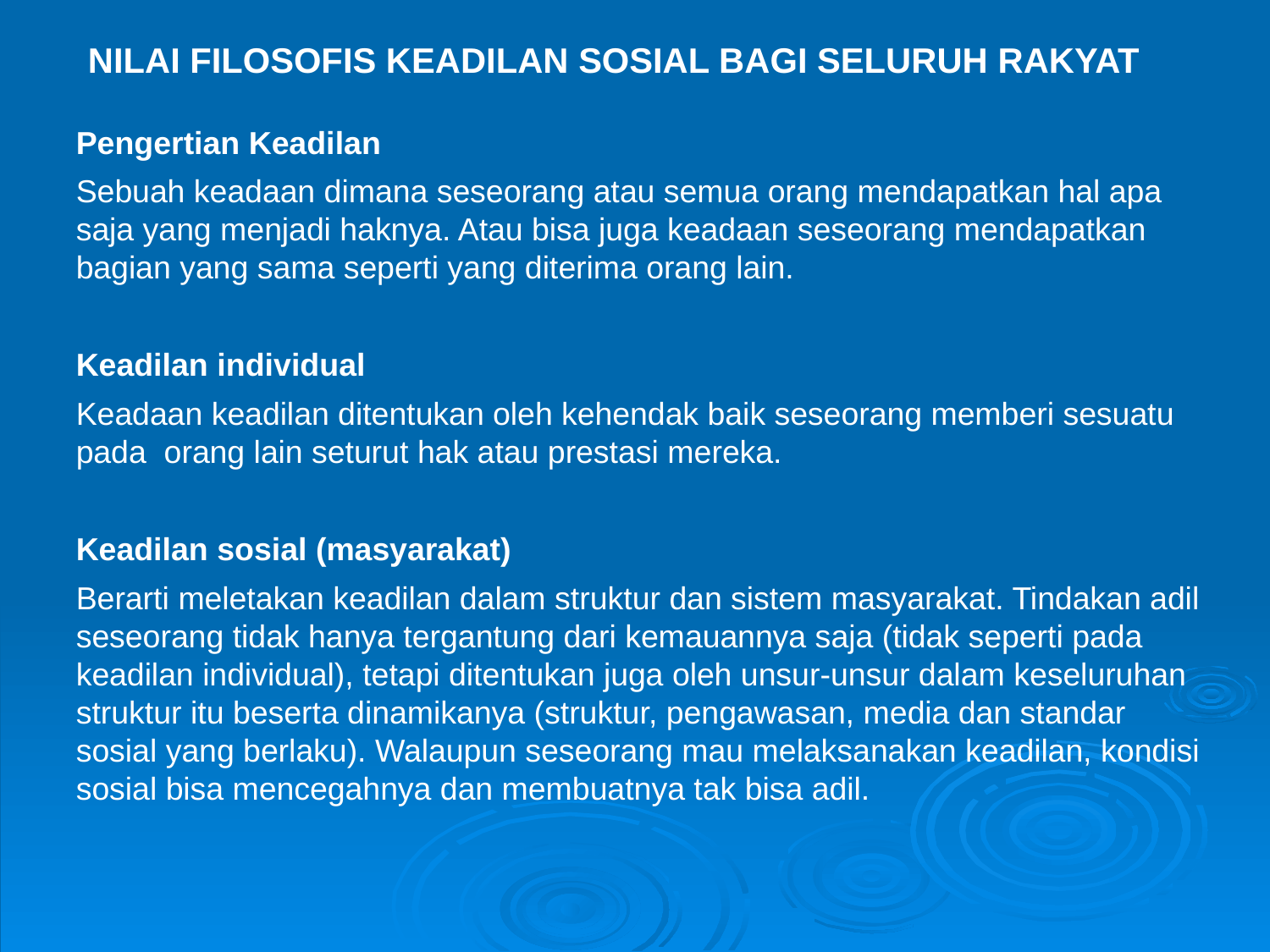

NILAI FILOSOFIS KEADILAN SOSIAL BAGI SELURUH RAKYAT
Pengertian Keadilan
Sebuah keadaan dimana seseorang atau semua orang mendapatkan hal apa saja yang menjadi haknya. Atau bisa juga keadaan seseorang mendapatkan bagian yang sama seperti yang diterima orang lain.

Keadilan individual
Keadaan keadilan ditentukan oleh kehendak baik seseorang memberi sesuatu pada  orang lain seturut hak atau prestasi mereka.

Keadilan sosial (masyarakat)
Berarti meletakan keadilan dalam struktur dan sistem masyarakat. Tindakan adil seseorang tidak hanya tergantung dari kemauannya saja (tidak seperti pada keadilan individual), tetapi ditentukan juga oleh unsur-unsur dalam keseluruhan struktur itu beserta dinamikanya (struktur, pengawasan, media dan standar sosial yang berlaku). Walaupun seseorang mau melaksanakan keadilan, kondisi sosial bisa mencegahnya dan membuatnya tak bisa adil.